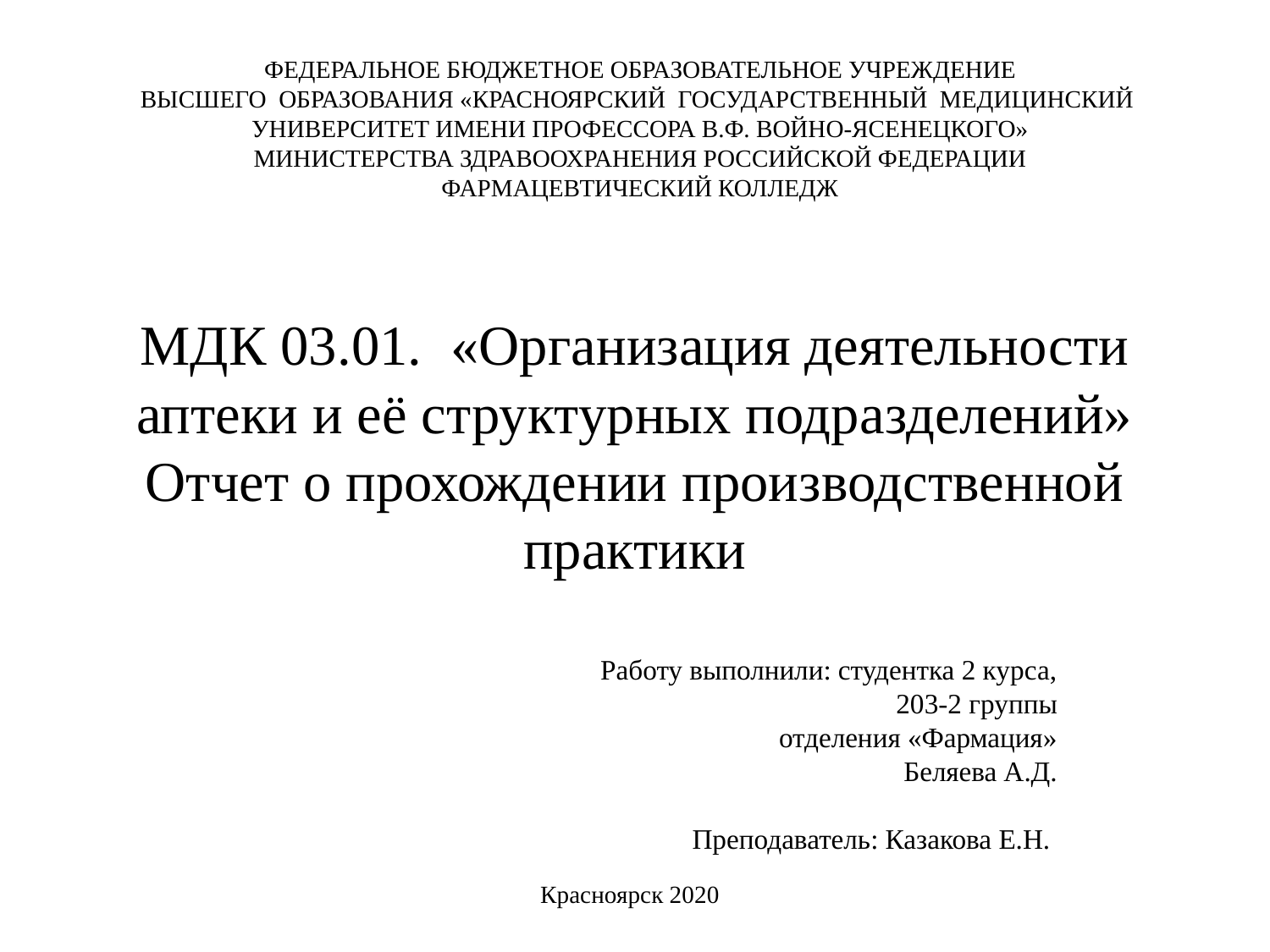

ФЕДЕРАЛЬНОЕ БЮДЖЕТНОЕ ОБРАЗОВАТЕЛЬНОЕ УЧРЕЖДЕНИЕ
ВЫСШЕГО  ОБРАЗОВАНИЯ «КРАСНОЯРСКИЙ  ГОСУДАРСТВЕННЫЙ  МЕДИЦИНСКИЙ  УНИВЕРСИТЕТ ИМЕНИ ПРОФЕССОРА В.Ф. ВОЙНО-ЯСЕНЕЦКОГО»
МИНИСТЕРСТВА ЗДРАВООХРАНЕНИЯ российской ФЕДЕРАЦИИ
ФАРМАЦЕВТИЧЕСКИЙ КОЛЛЕДЖ
# МДК 03.01.  «Организация деятельности аптеки и её структурных подразделений» Отчет о прохождении производственной практики
Работу выполнили: студентка 2 курса,
 203-2 группы
 отделения «Фармация»
 Беляева А.Д.

Преподаватель: Казакова Е.Н.
Красноярск 2020